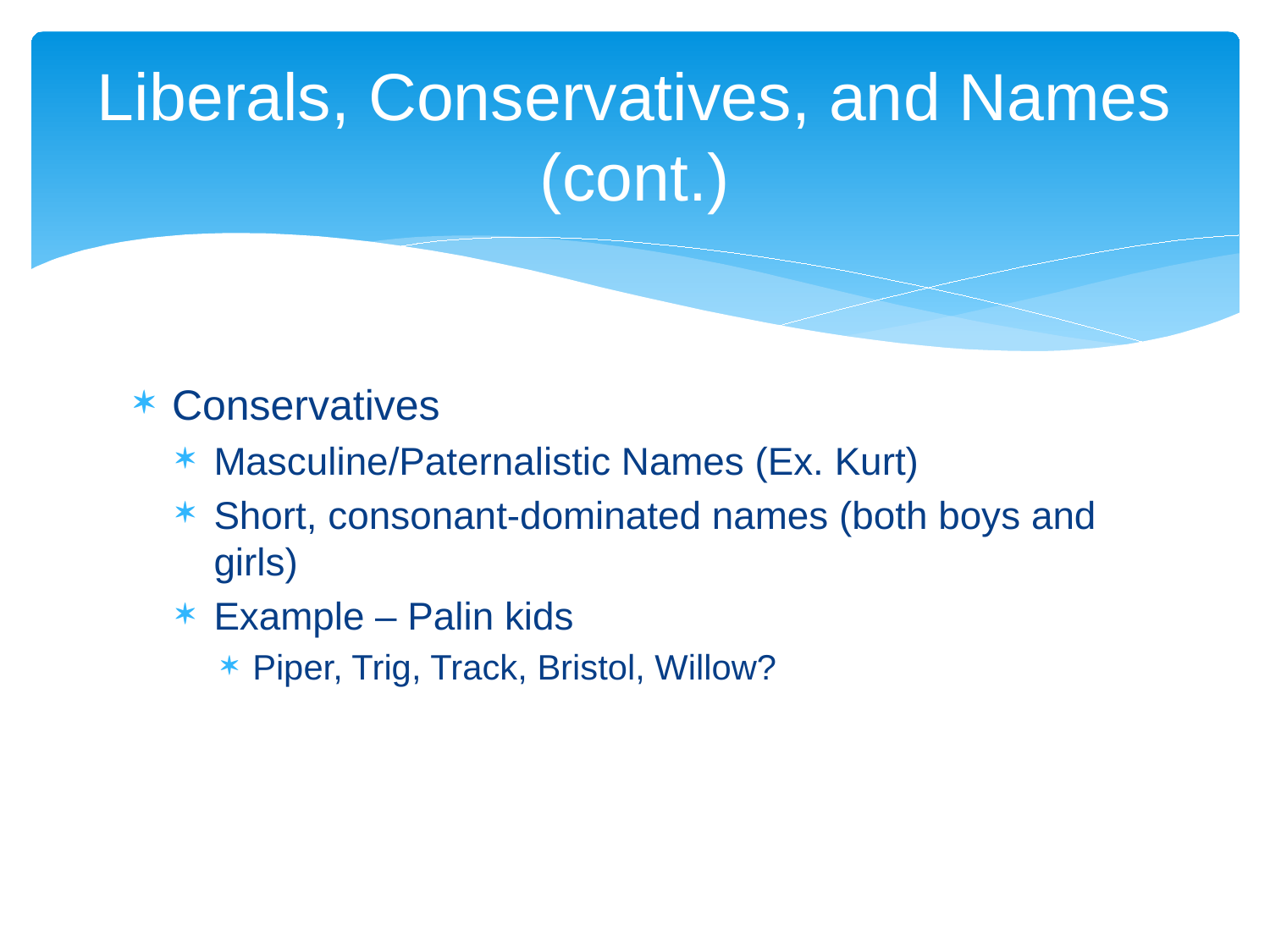

# Liberals, Conservatives, and Names (cont.)
Conservatives
Masculine/Paternalistic Names (Ex. Kurt)
Short, consonant-dominated names (both boys and girls)
Example – Palin kids
Piper, Trig, Track, Bristol, Willow?